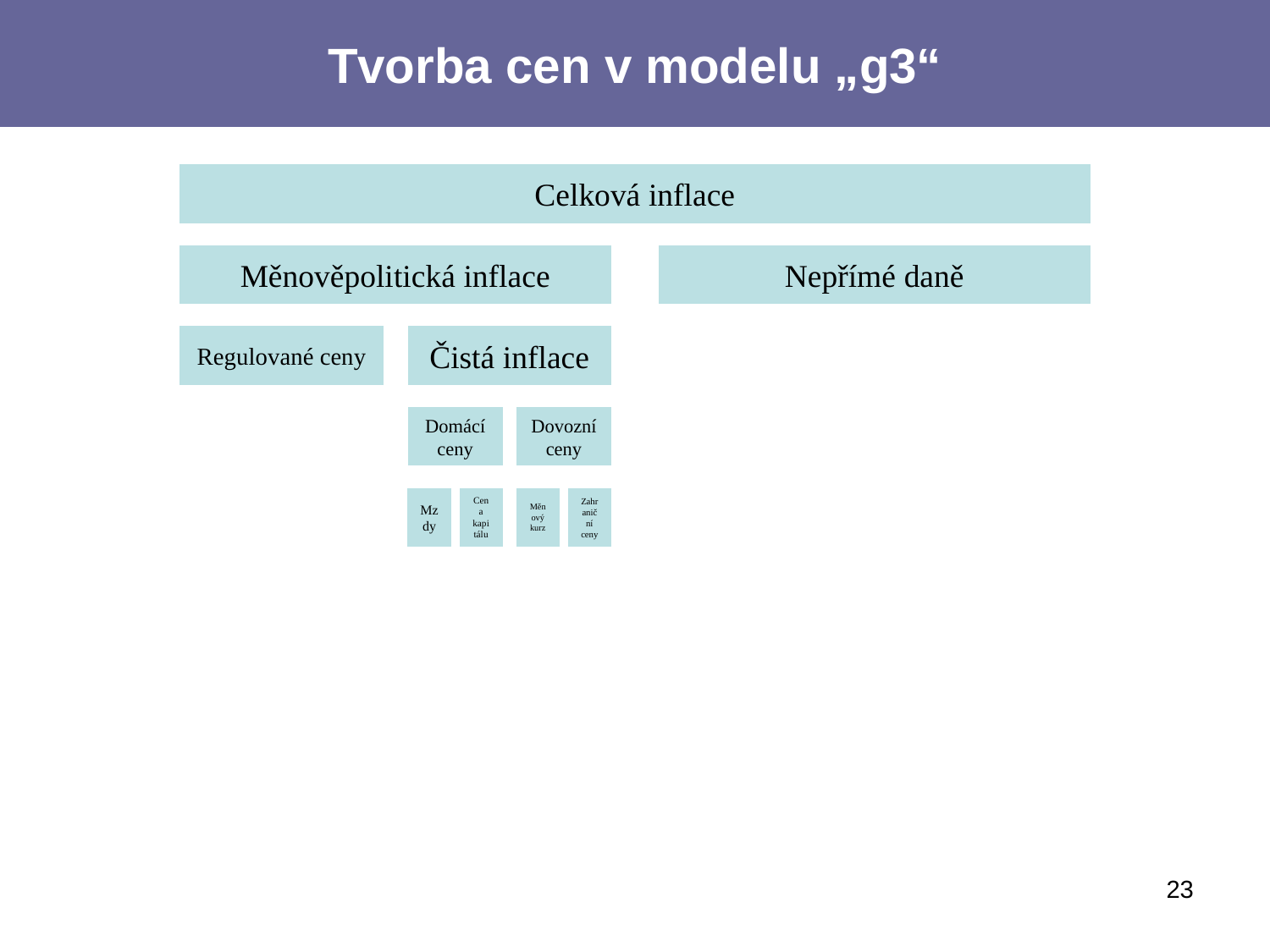

# Tvorba cen v modelu „g3“
Celková inflace
Měnověpolitická inflace
Regulované ceny
Čistá inflace
Domácí ceny
Mzdy
Cena kapitálu
Dovozní ceny
Měnový kurz
Zahraniční ceny
Nepřímé daně
23